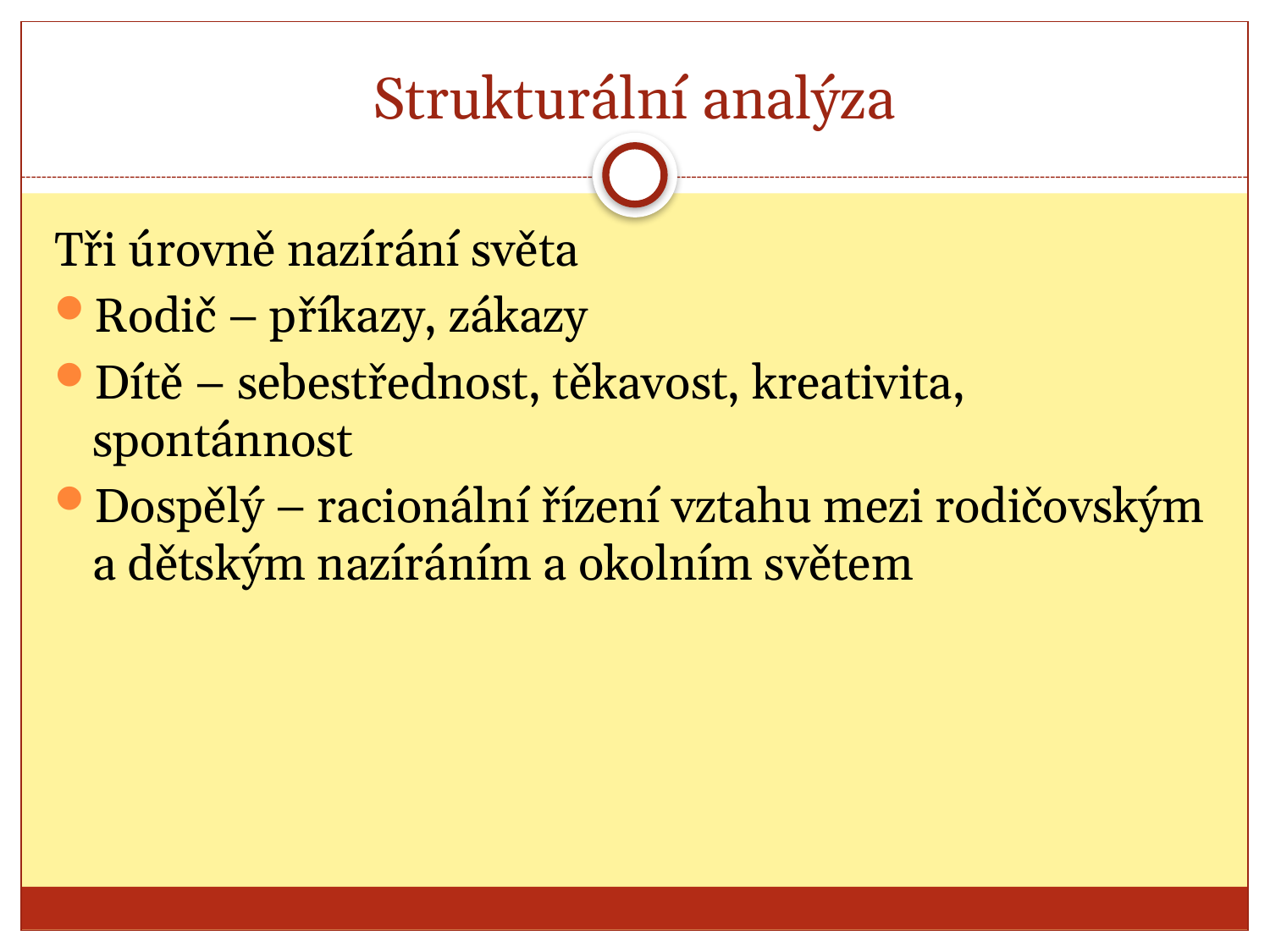

# Strukturální analýza
Tři úrovně nazírání světa
Rodič – příkazy, zákazy
Dítě – sebestřednost, těkavost, kreativita, spontánnost
Dospělý – racionální řízení vztahu mezi rodičovským a dětským nazíráním a okolním světem